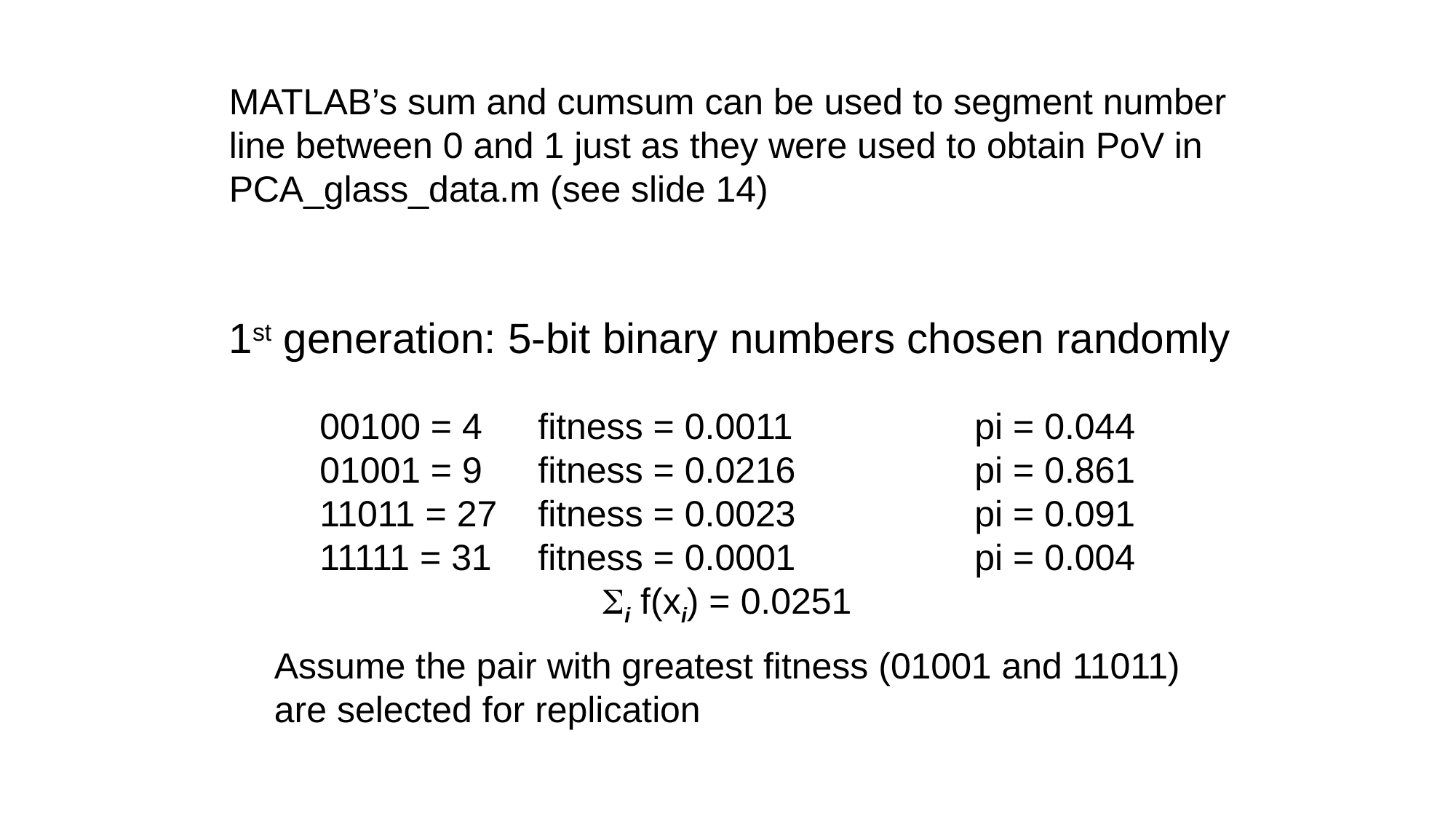

MATLAB’s sum and cumsum can be used to segment number line between 0 and 1 just as they were used to obtain PoV in PCA_glass_data.m (see slide 14)

1st generation: 5-bit binary numbers chosen randomly
00100 = 4	fitness = 0.0011		pi = 0.044
01001 = 9	fitness = 0.0216		pi = 0.861
11011 = 27	fitness = 0.0023		pi = 0.091
11111 = 31	fitness = 0.0001		pi = 0.004
Σi f(xi) = 0.0251
Assume the pair with greatest fitness (01001 and 11011)
are selected for replication